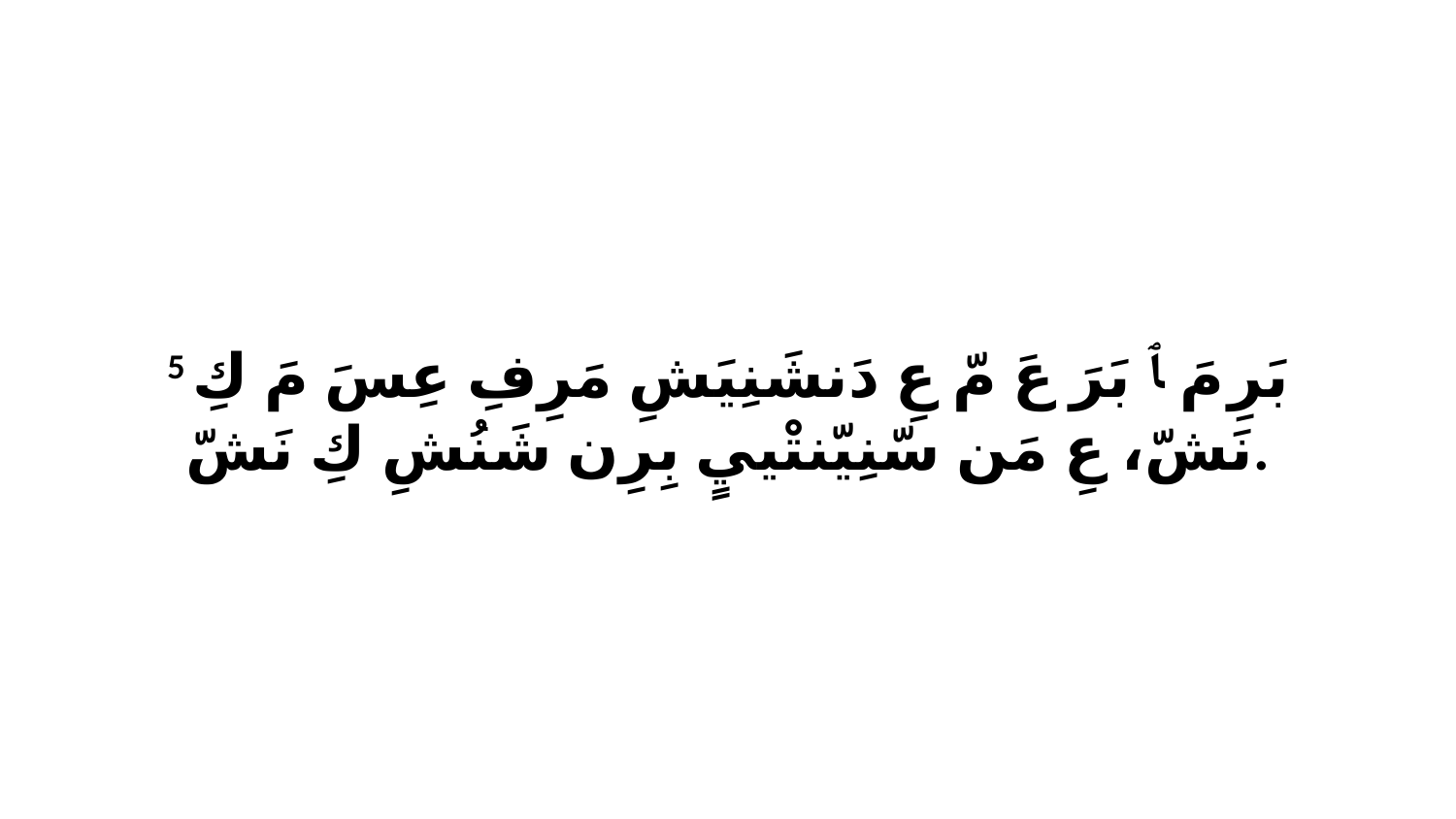

5 بَرِ مَ ﭑ بَرَ عَ مّ عِ دَنشَنِيَشِ مَرِفِ عِسَ مَ كِ نَشّ، عِ مَن سّنِيّنتْييٍ بِرِن شَنُشِ كِ نَشّ.